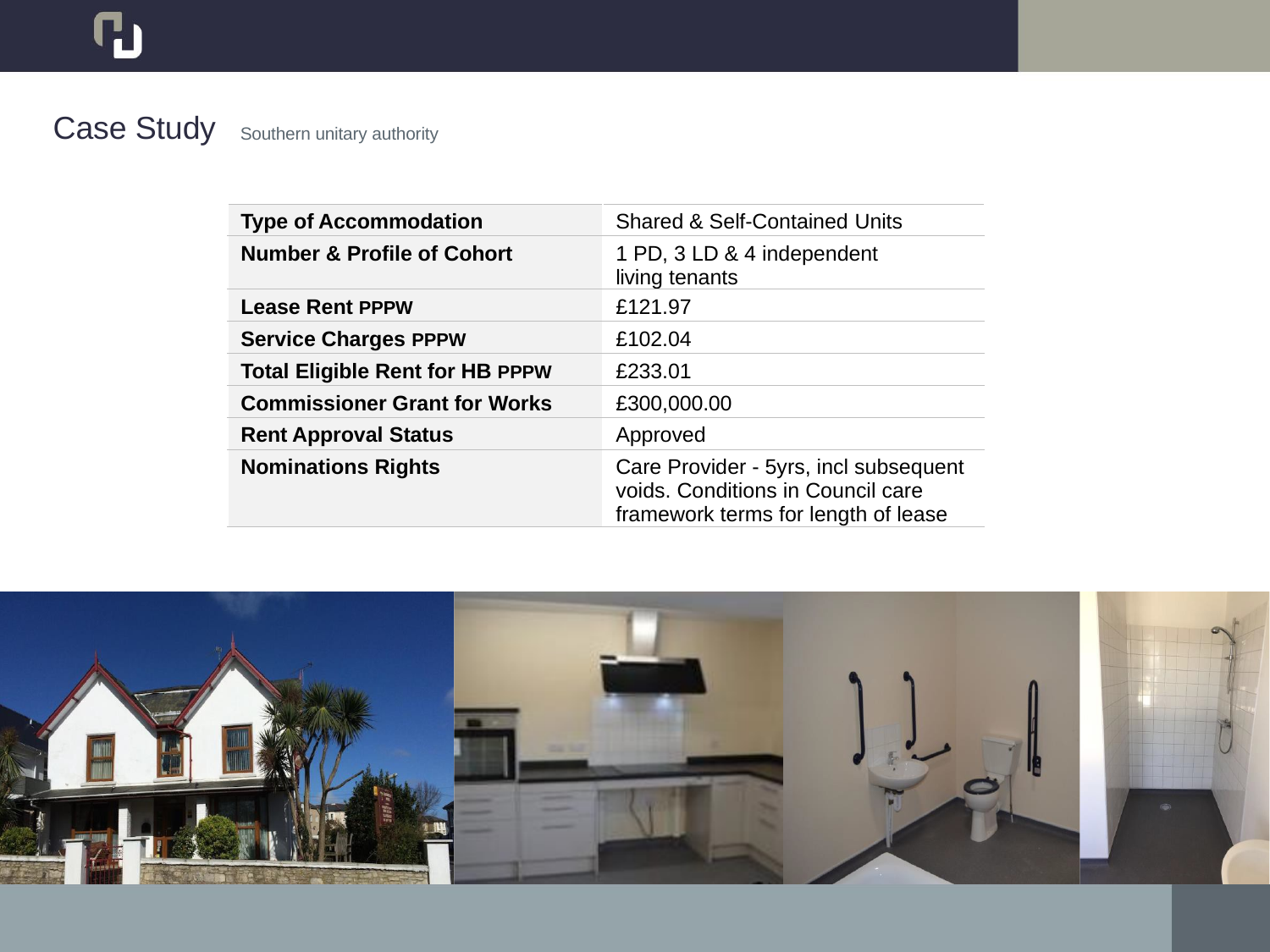

Case Study
Southern unitary authority
| Type of Accommodation | Shared & Self-Contained Units |
| --- | --- |
| Number & Profile of Cohort | 1 PD, 3 LD & 4 independent living tenants |
| Lease Rent PPPW | £121.97 |
| Service Charges PPPW | £102.04 |
| Total Eligible Rent for HB PPPW | £233.01 |
| Commissioner Grant for Works | £300,000.00 |
| Rent Approval Status | Approved |
| Nominations Rights | Care Provider - 5yrs, incl subsequent voids. Conditions in Council care framework terms for length of lease |